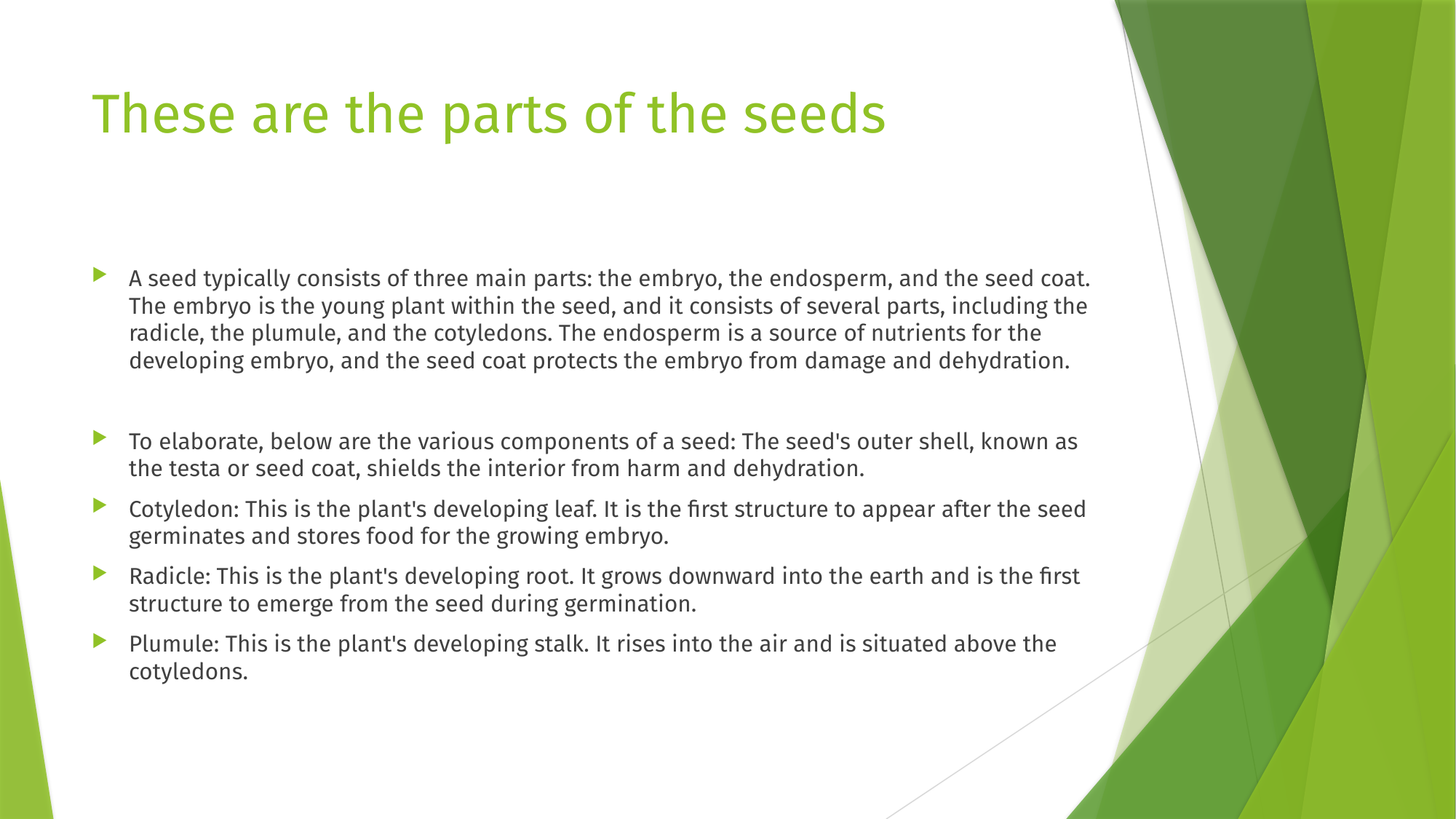

# These are the parts of the seeds
A seed typically consists of three main parts: the embryo, the endosperm, and the seed coat. The embryo is the young plant within the seed, and it consists of several parts, including the radicle, the plumule, and the cotyledons. The endosperm is a source of nutrients for the developing embryo, and the seed coat protects the embryo from damage and dehydration.

To elaborate, below are the various components of a seed: The seed's outer shell, known as the testa or seed coat, shields the interior from harm and dehydration.
Cotyledon: This is the plant's developing leaf. It is the first structure to appear after the seed germinates and stores food for the growing embryo.
Radicle: This is the plant's developing root. It grows downward into the earth and is the first structure to emerge from the seed during germination.
Plumule: This is the plant's developing stalk. It rises into the air and is situated above the cotyledons.